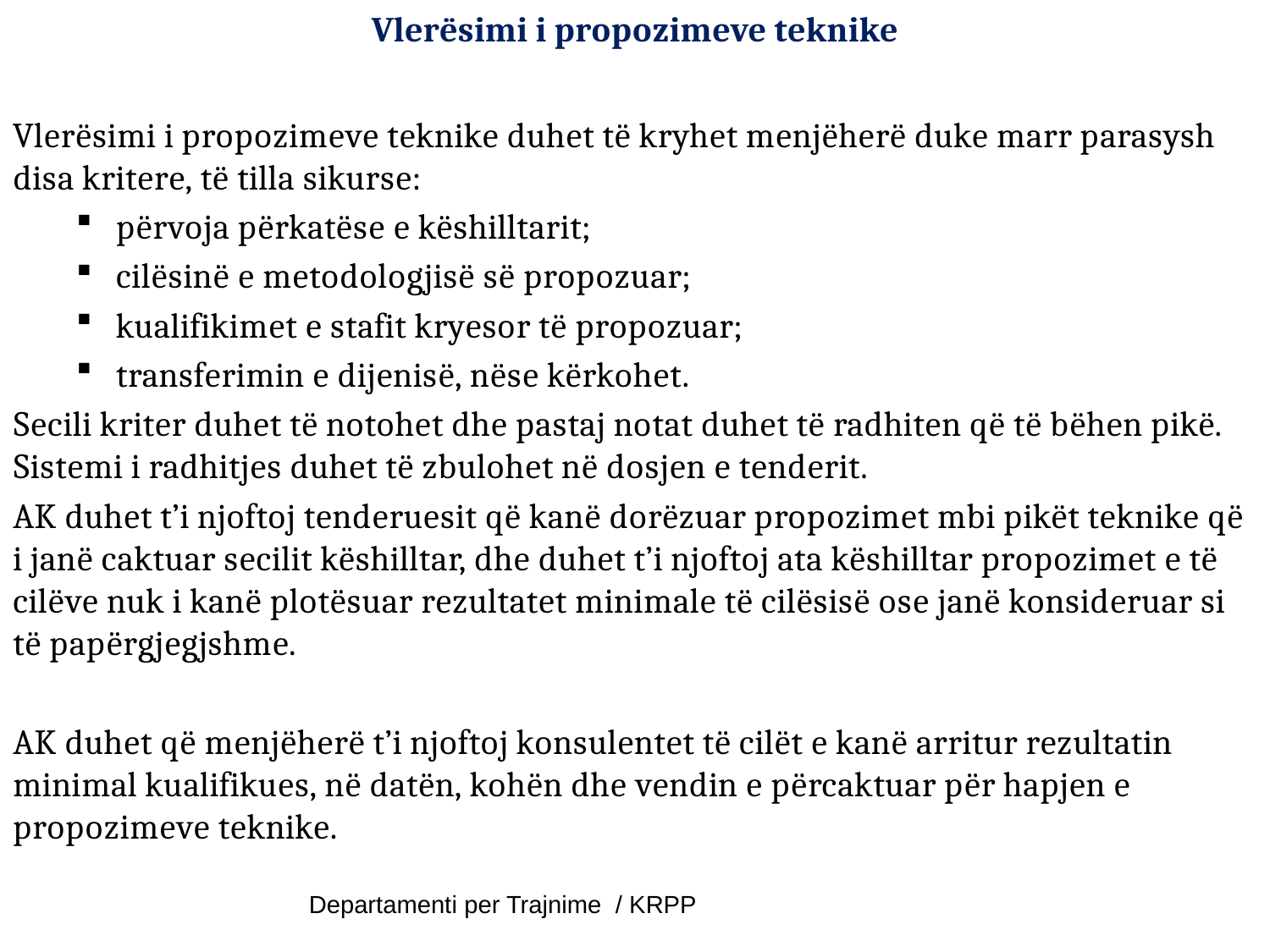

# Vlerësimi i propozimeve teknike
Vlerësimi i propozimeve teknike duhet të kryhet menjëherë duke marr parasysh disa kritere, të tilla sikurse:
përvoja përkatëse e këshilltarit;
cilësinë e metodologjisë së propozuar;
kualifikimet e stafit kryesor të propozuar;
transferimin e dijenisë, nëse kërkohet.
Secili kriter duhet të notohet dhe pastaj notat duhet të radhiten që të bëhen pikë. Sistemi i radhitjes duhet të zbulohet në dosjen e tenderit.
AK duhet t’i njoftoj tenderuesit që kanë dorëzuar propozimet mbi pikët teknike që i janë caktuar secilit këshilltar, dhe duhet t’i njoftoj ata këshilltar propozimet e të cilëve nuk i kanë plotësuar rezultatet minimale të cilësisë ose janë konsideruar si të papërgjegjshme.

AK duhet që menjëherë t’i njoftoj konsulentet të cilët e kanë arritur rezultatin minimal kualifikues, në datën, kohën dhe vendin e përcaktuar për hapjen e propozimeve teknike.

Departamenti per Trajnime  / KRPP